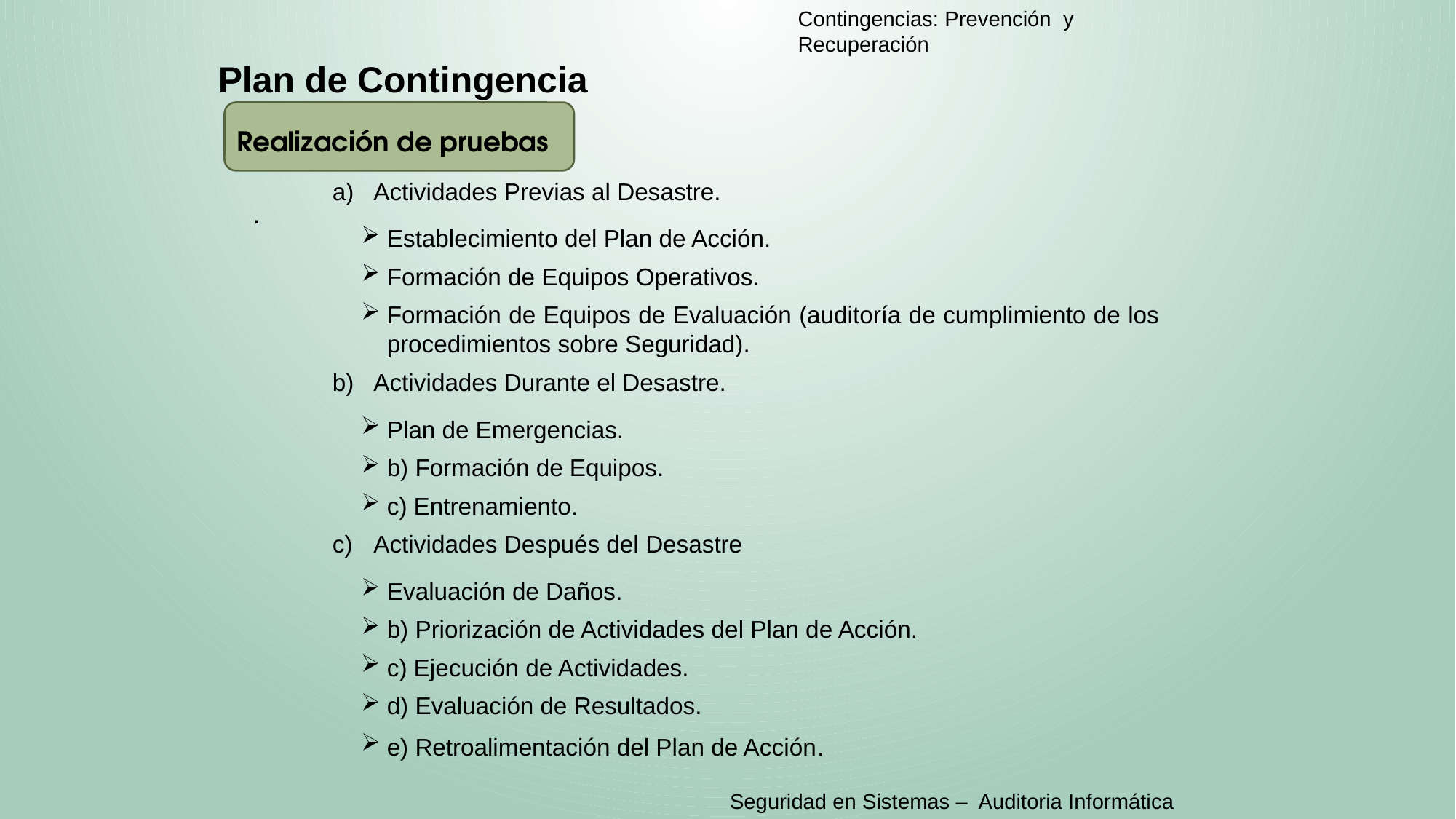

Contingencias: Prevención  y Recuperación

Plan de Contingencia

Realización de pruebas
Actividades Previas al Desastre.
Establecimiento del Plan de Acción.
Formación de Equipos Operativos.
Formación de Equipos de Evaluación (auditoría de cumplimiento de los procedimientos sobre Seguridad).
Actividades Durante el Desastre.
Plan de Emergencias.
b) Formación de Equipos.
c) Entrenamiento.
Actividades Después del Desastre
Evaluación de Daños.
b) Priorización de Actividades del Plan de Acción.
c) Ejecución de Actividades.
d) Evaluación de Resultados.
e) Retroalimentación del Plan de Acción.

.
Seguridad en Sistemas –  Auditoria Informática